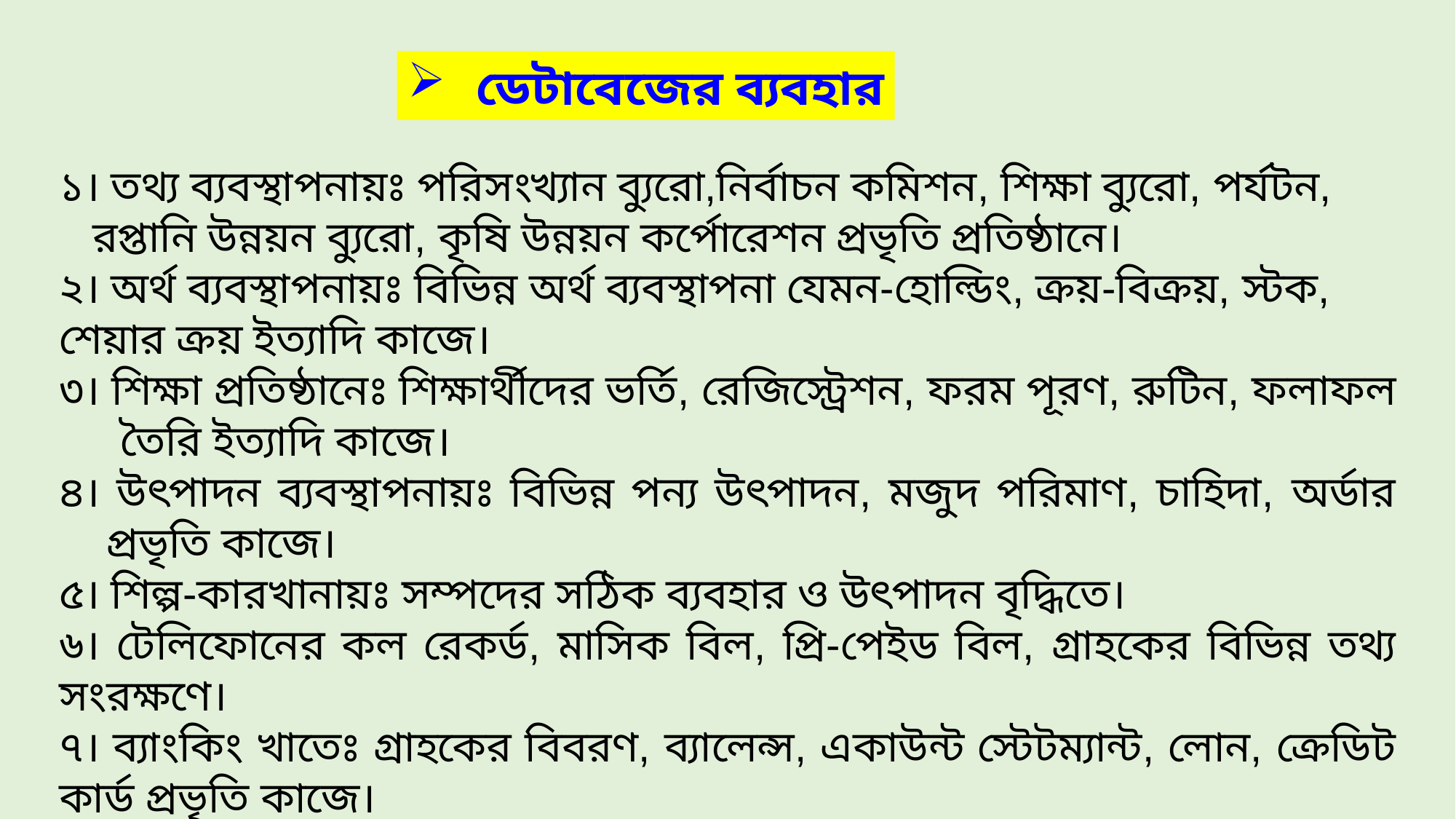

ডেটাবেজের ব্যবহার
১। তথ্য ব্যবস্থাপনায়ঃ পরিসংখ্যান ব্যুরো,নির্বাচন কমিশন, শিক্ষা ব্যুরো, পর্যটন, রপ্তানি উন্নয়ন ব্যুরো, কৃষি উন্নয়ন কর্পোরেশন প্রভৃতি প্রতিষ্ঠানে।
২। অর্থ ব্যবস্থাপনায়ঃ বিভিন্ন অর্থ ব্যবস্থাপনা যেমন-হোল্ডিং, ক্রয়-বিক্রয়, স্টক, শেয়ার ক্রয় ইত্যাদি কাজে।
৩। শিক্ষা প্রতিষ্ঠানেঃ শিক্ষার্থীদের ভর্তি, রেজিস্ট্রেশন, ফরম পূরণ, রুটিন, ফলাফল তৈরি ইত্যাদি কাজে।
৪। উৎপাদন ব্যবস্থাপনায়ঃ বিভিন্ন পন্য উৎপাদন, মজুদ পরিমাণ, চাহিদা, অর্ডার প্রভৃতি কাজে।
৫। শিল্প-কারখানায়ঃ সম্পদের সঠিক ব্যবহার ও উৎপাদন বৃদ্ধিতে।
৬। টেলিফোনের কল রেকর্ড, মাসিক বিল, প্রি-পেইড বিল, গ্রাহকের বিভিন্ন তথ্য সংরক্ষণে।
৭। ব্যাংকিং খাতেঃ গ্রাহকের বিবরণ, ব্যালেন্স, একাউন্ট স্টেটম্যান্ট, লোন, ক্রেডিট কার্ড প্রভৃতি কাজে।
৮। মানব সম্পদ ব্যবস্থাপনায়ঃ কর্মচারীদের ফাইল, বেতন, ওভার টাইম, আয়কর, বোনাস প্রভৃতি কাজে।
৯। বৈজ্ঞানিক গবেষণায়ঃ বিজ্ঞান ও গবেষণায় সিমুলেশন প্রক্রিয়ায়।
 ১০। এয়ার লাইনসঃ বিশ্বের বিভিন্ন দেশের বিমানের রিজার্ভেশন ও সিডিউল তৈরির ক্ষেত্রে।